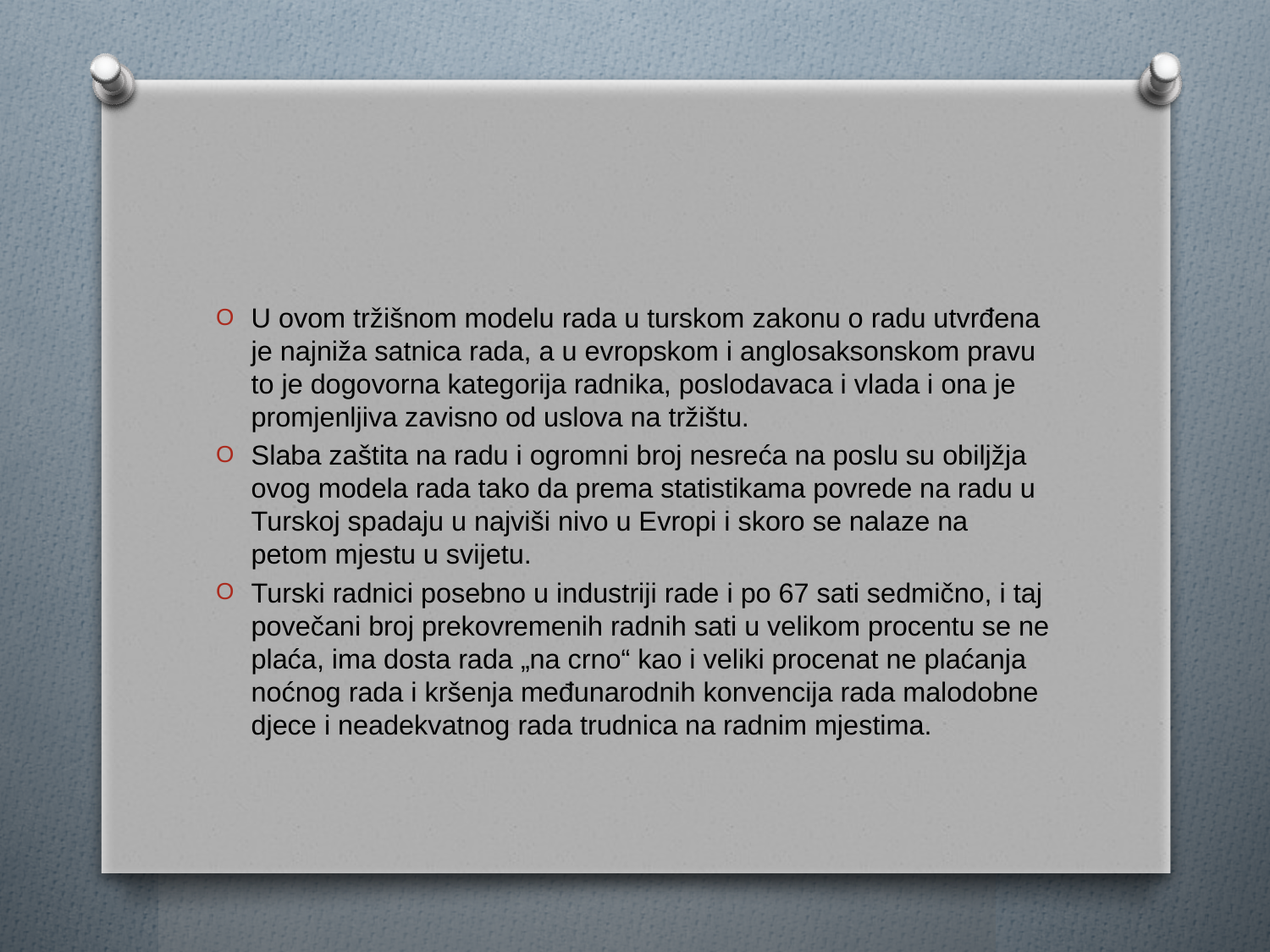

#
U ovom tržišnom modelu rada u turskom zakonu o radu utvrđena je najniža satnica rada, a u evropskom i anglosaksonskom pravu to je dogovorna kategorija radnika, poslodavaca i vlada i ona je promjenljiva zavisno od uslova na tržištu.
Slaba zaštita na radu i ogromni broj nesreća na poslu su obiljžja ovog modela rada tako da prema statistikama povrede na radu u Turskoj spadaju u najviši nivo u Evropi i skoro se nalaze na petom mjestu u svijetu.
Turski radnici posebno u industriji rade i po 67 sati sedmično, i taj povečani broj prekovremenih radnih sati u velikom procentu se ne plaća, ima dosta rada „na crno“ kao i veliki procenat ne plaćanja noćnog rada i kršenja međunarodnih konvencija rada malodobne djece i neadekvatnog rada trudnica na radnim mjestima.